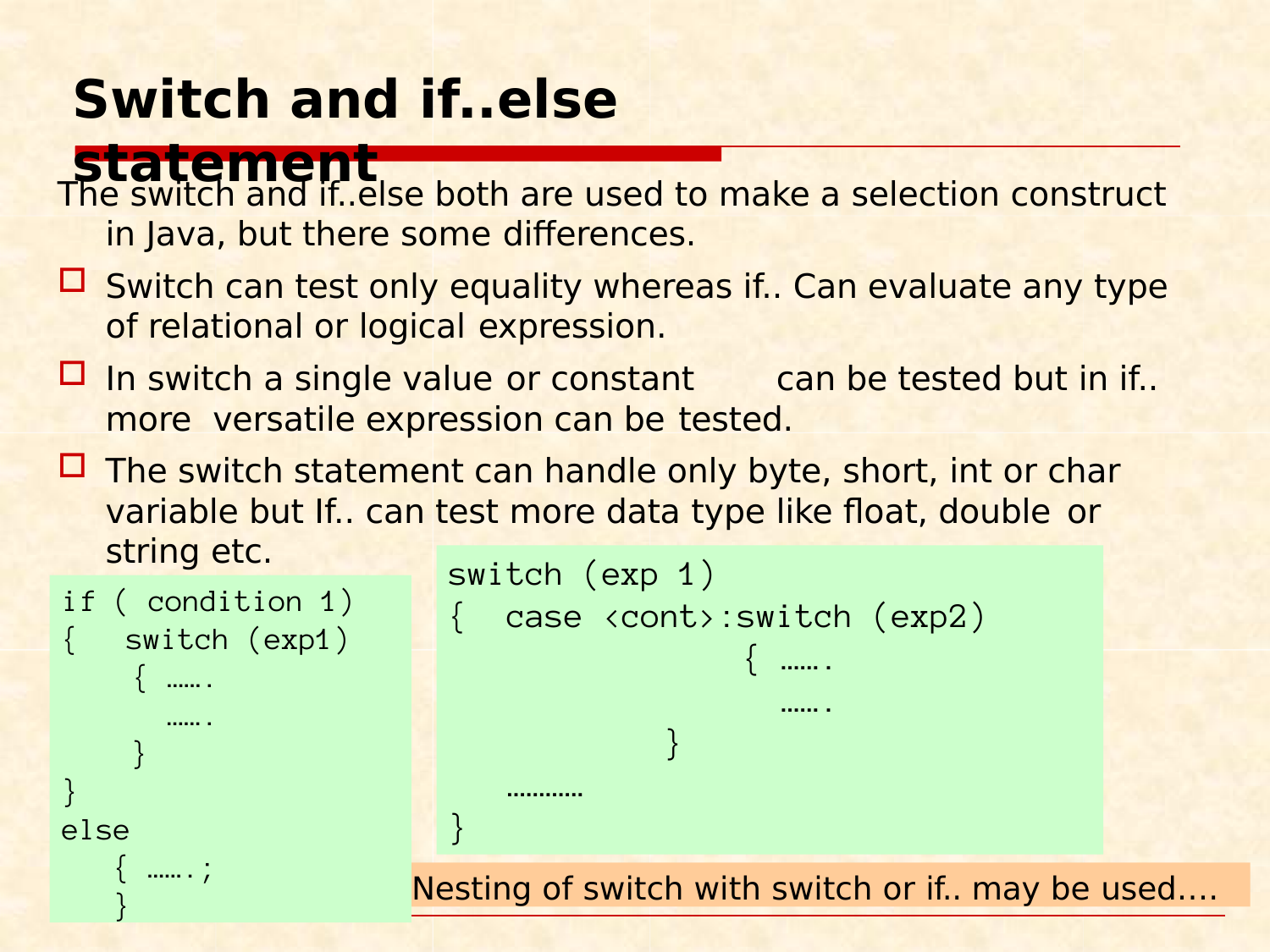

# Switch and if..else statement

The switch and if..else both are used to make a selection construct  in Java, but there some differences.
Switch can test only equality whereas if.. Can evaluate any type  of relational or logical expression.
In switch a single value or constant	can be tested but in if.. more  versatile expression can be tested.
The switch statement can handle only byte, short, int or char  variable but If.. can test more data type like float, double or
string etc.

switch (exp 1)
if ( condition 1)
{	switch (exp1)
{ …….
…….
}
}
else
{ …….;
}
{	case <cont>:switch (exp2)
{ …….
…….
}
…………
}
Nesting of switch with switch or if.. may be used….